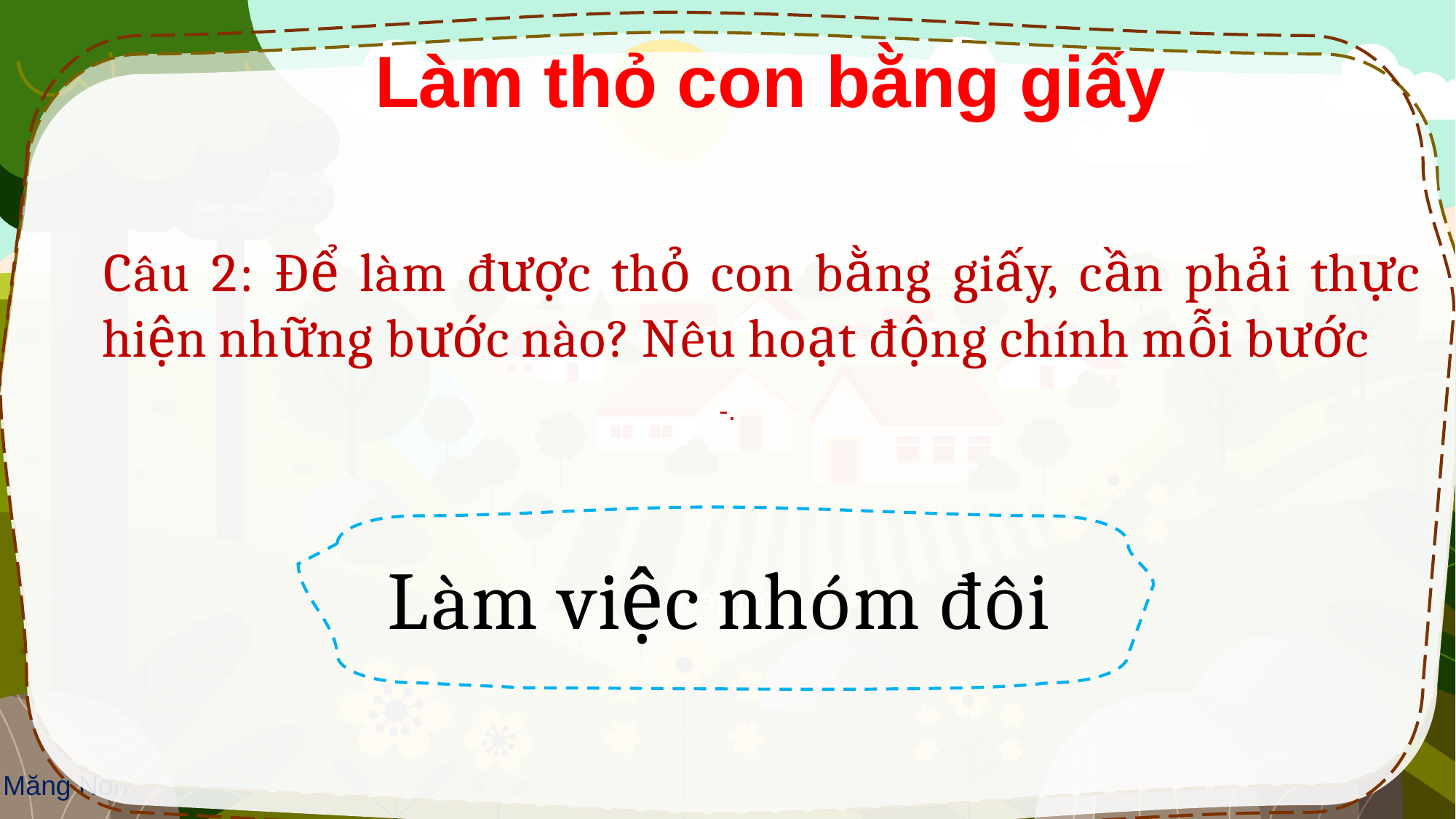

Làm thỏ con bằng giấy
Câu 2: Để làm được thỏ con bằng giấy, cần phải thực hiện những bước nào? Nêu hoạt động chính mỗi bước

-.
mấp mô
Làm việc nhóm đôi